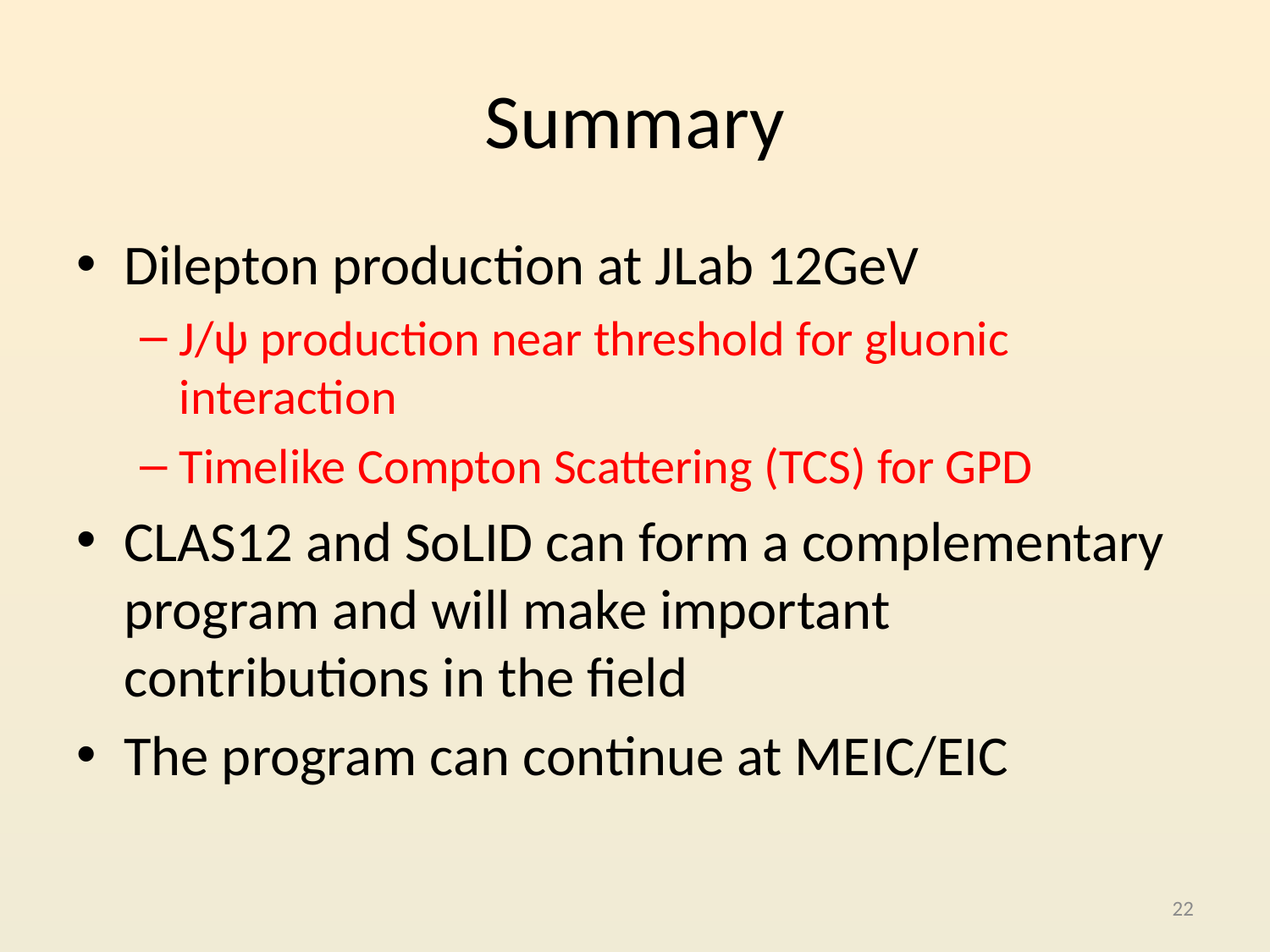

# Summary
Dilepton production at JLab 12GeV
J/ψ production near threshold for gluonic interaction
Timelike Compton Scattering (TCS) for GPD
CLAS12 and SoLID can form a complementary program and will make important contributions in the field
The program can continue at MEIC/EIC
22